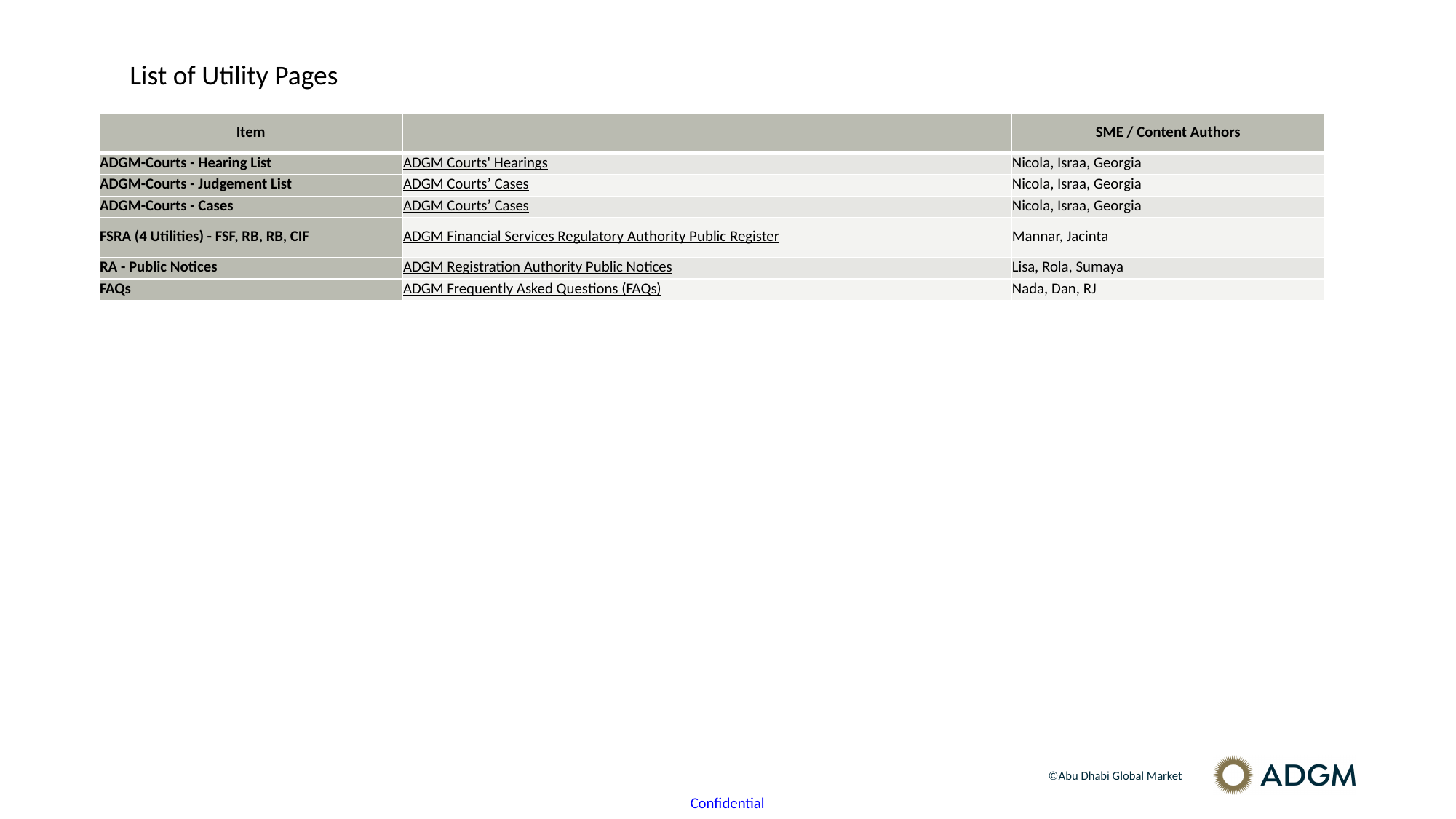

List of Utility Pages
| Item |  | SME / Content Authors |
| --- | --- | --- |
| ADGM-Courts - Hearing List | ADGM Courts' Hearings | Nicola, Israa, Georgia |
| ADGM-Courts - Judgement List | ADGM Courts’ Cases | Nicola, Israa, Georgia |
| ADGM-Courts - Cases | ADGM Courts’ Cases | Nicola, Israa, Georgia |
| FSRA (4 Utilities) - FSF, RB, RB, CIF | ADGM Financial Services Regulatory Authority Public Register | Mannar, Jacinta |
| RA - Public Notices | ADGM Registration Authority Public Notices | Lisa, Rola, Sumaya |
| FAQs | ADGM Frequently Asked Questions (FAQs) | Nada, Dan, RJ |